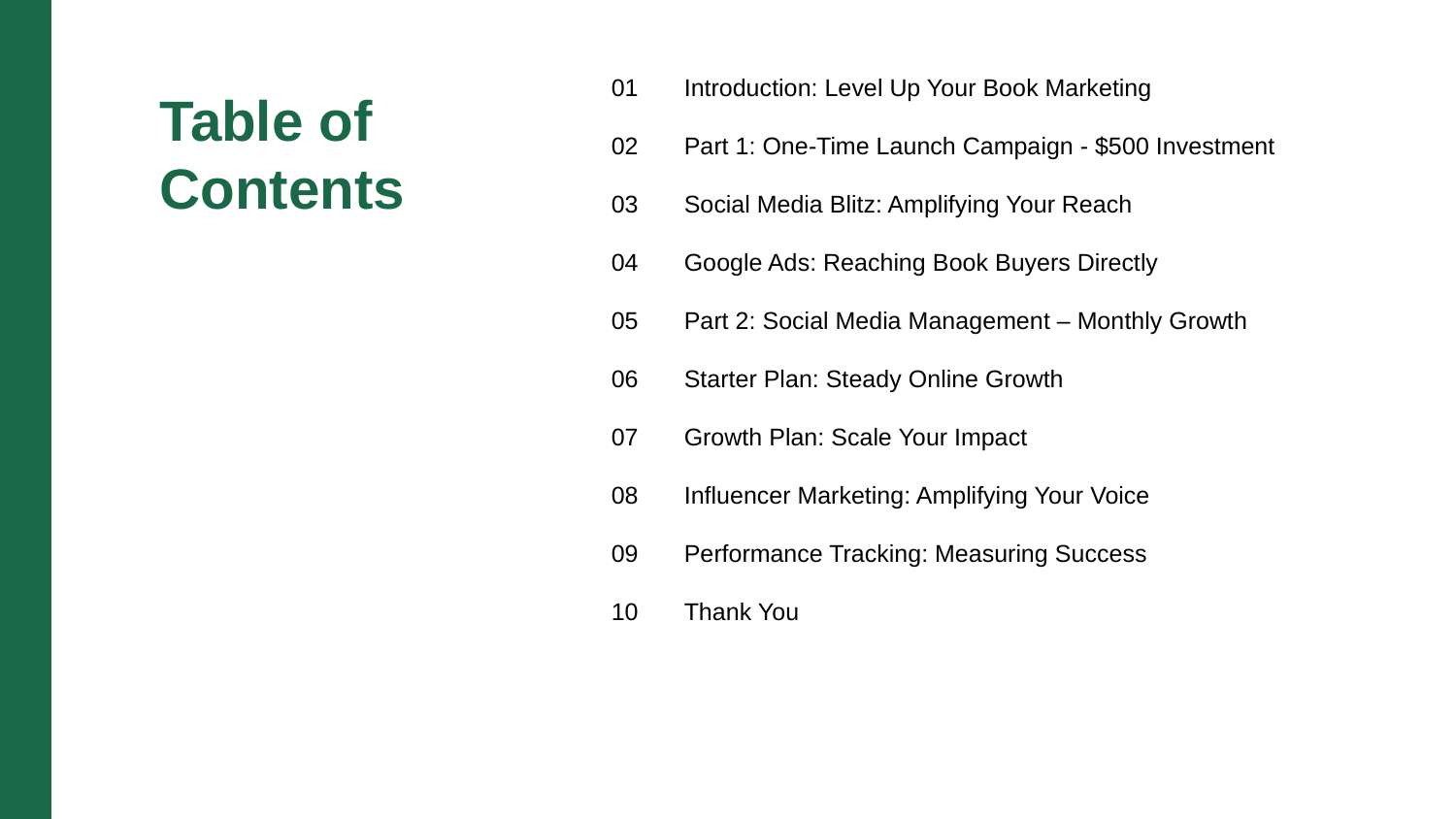

01
Introduction: Level Up Your Book Marketing
Table of Contents
02
Part 1: One-Time Launch Campaign - $500 Investment
03
Social Media Blitz: Amplifying Your Reach
04
Google Ads: Reaching Book Buyers Directly
05
Part 2: Social Media Management – Monthly Growth
06
Starter Plan: Steady Online Growth
07
Growth Plan: Scale Your Impact
08
Influencer Marketing: Amplifying Your Voice
09
Performance Tracking: Measuring Success
10
Thank You